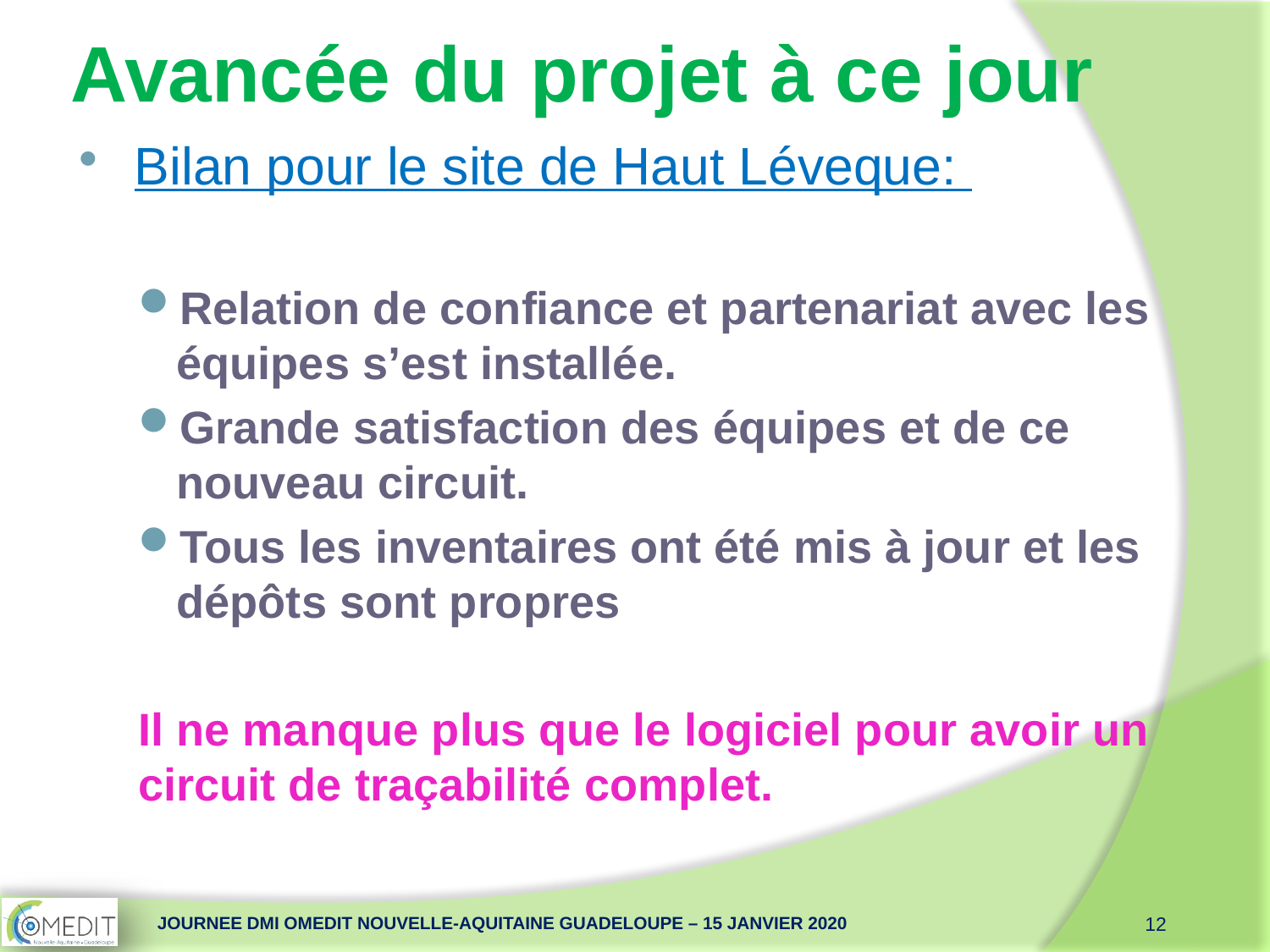

# Avancée du projet à ce jour
Bilan pour le site de Haut Léveque:

Relation de confiance et partenariat avec les équipes s’est installée.
Grande satisfaction des équipes et de ce nouveau circuit.
Tous les inventaires ont été mis à jour et les dépôts sont propres

Il ne manque plus que le logiciel pour avoir un circuit de traçabilité complet.